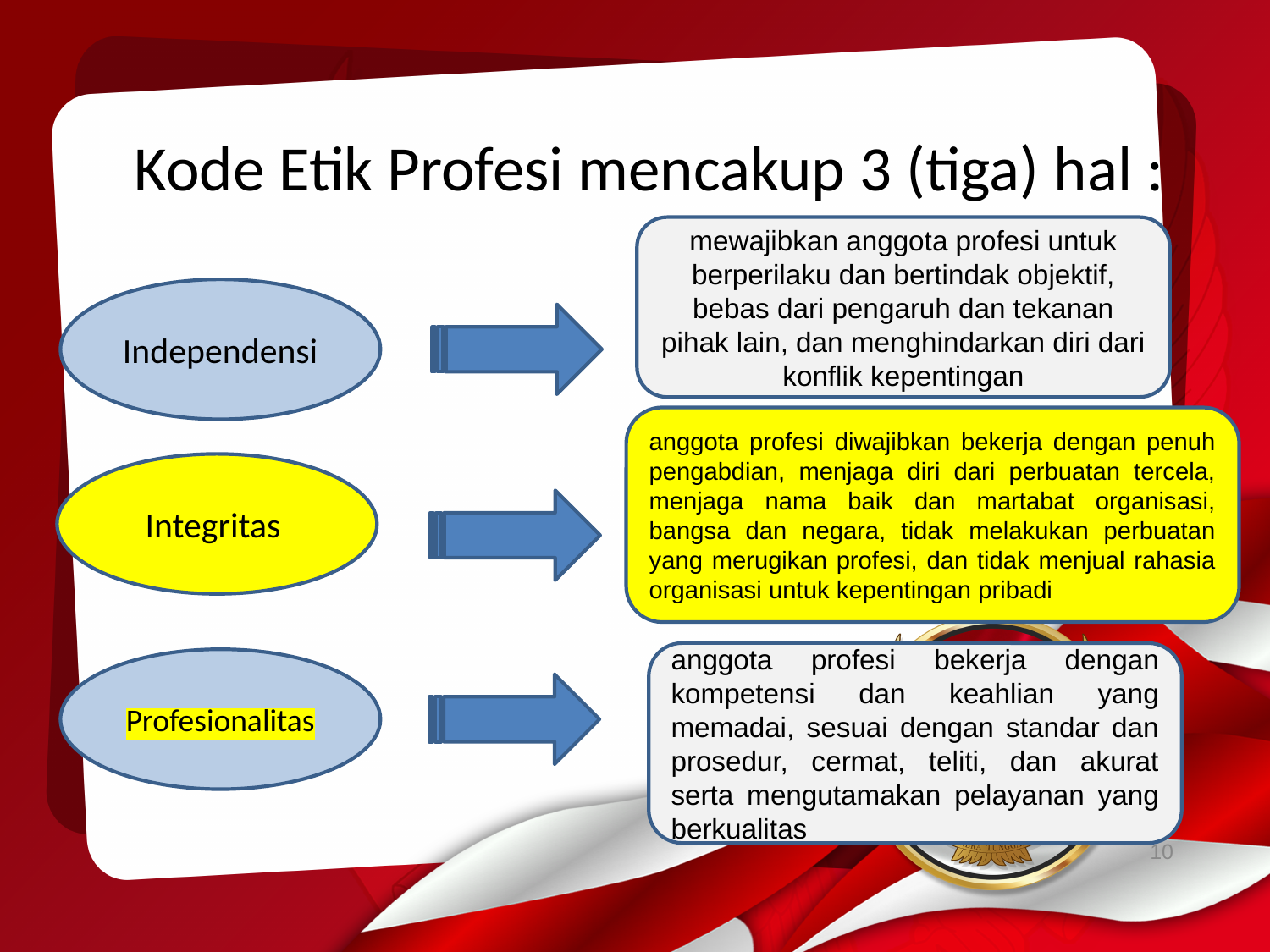

#
Kode Etik Profesi mencakup 3 (tiga) hal :
mewajibkan anggota profesi untuk berperilaku dan bertindak objektif, bebas dari pengaruh dan tekanan pihak lain, dan menghindarkan diri dari konflik kepentingan
Independensi

anggota profesi diwajibkan bekerja dengan penuh pengabdian, menjaga diri dari perbuatan tercela, menjaga nama baik dan martabat organisasi, bangsa dan negara, tidak melakukan perbuatan yang merugikan profesi, dan tidak menjual rahasia organisasi untuk kepentingan pribadi
Integritas

anggota profesi bekerja dengan kompetensi dan keahlian yang memadai, sesuai dengan standar dan prosedur, cermat, teliti, dan akurat serta mengutamakan pelayanan yang berkualitas
Profesionalitas

10